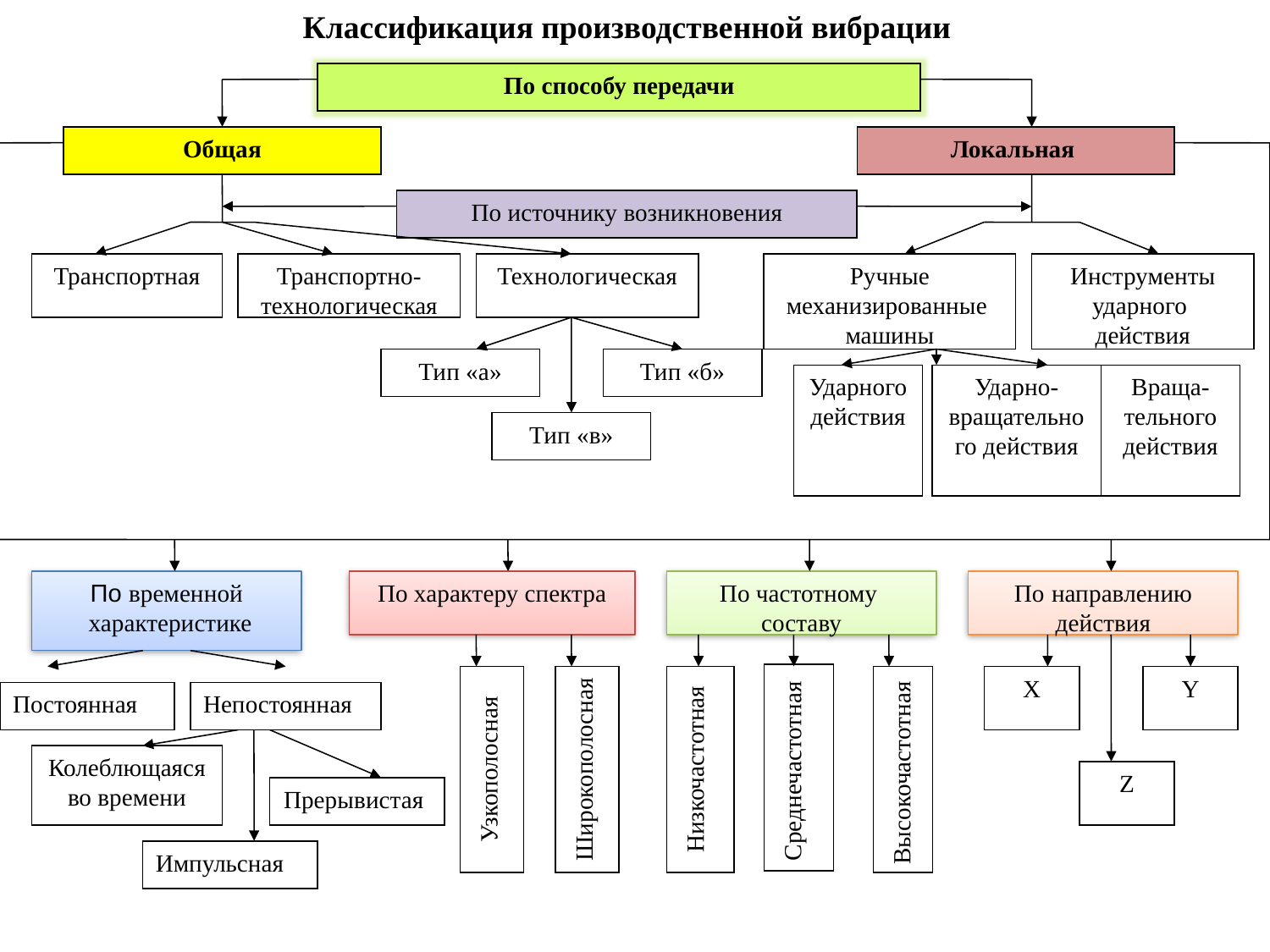

Классификация производственной вибрации

По способу передачи

Общая
Локальная

По источнику возникновения

Транспортная
Транспортно-технологическая
Технологическая
Ручные механизированные
машины
Инструменты ударного
действия

Тип «а»
Тип «б»

Ударного
действия
Ударно-вращательного действия
Враща-тельного действия
Тип «в»

По временной
 характеристике
По характеру спектра
По частотному
составу
По направлению
действия

Среднечастотная
Узкополосная
Широкополосная
Низкочастотная
Высокочастотная
Х
Y
Постоянная
Непостоянная

Колеблющаяся во времени
Z
Прерывистая
Импульсная